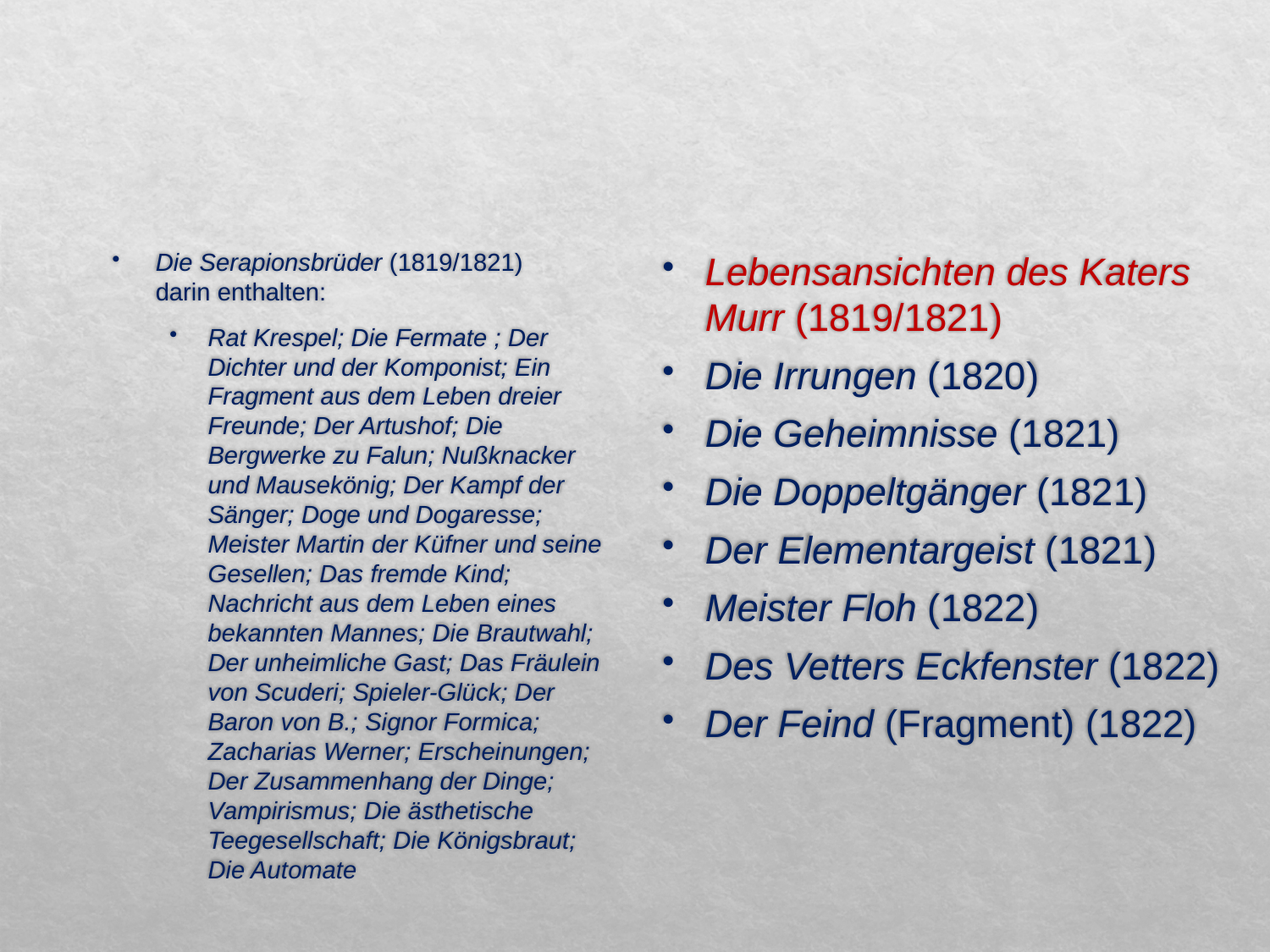

#
Die Serapionsbrüder (1819/1821)
darin enthalten:
Rat Krespel; Die Fermate ; Der Dichter und der Komponist; Ein Fragment aus dem Leben dreier Freunde; Der Artushof; Die Bergwerke zu Falun; Nußknacker und Mausekönig; Der Kampf der Sänger; Doge und Dogaresse; Meister Martin der Küfner und seine Gesellen; Das fremde Kind; Nachricht aus dem Leben eines bekannten Mannes; Die Brautwahl; Der unheimliche Gast; Das Fräulein von Scuderi; Spieler-Glück; Der Baron von B.; Signor Formica; Zacharias Werner; Erscheinungen; Der Zusammenhang der Dinge; Vampirismus; Die ästhetische Teegesellschaft; Die Königsbraut; Die Automate
Lebensansichten des Katers Murr (1819/1821)
Die Irrungen (1820)
Die Geheimnisse (1821)
Die Doppeltgänger (1821)
Der Elementargeist (1821)
Meister Floh (1822)
Des Vetters Eckfenster (1822)
Der Feind (Fragment) (1822)